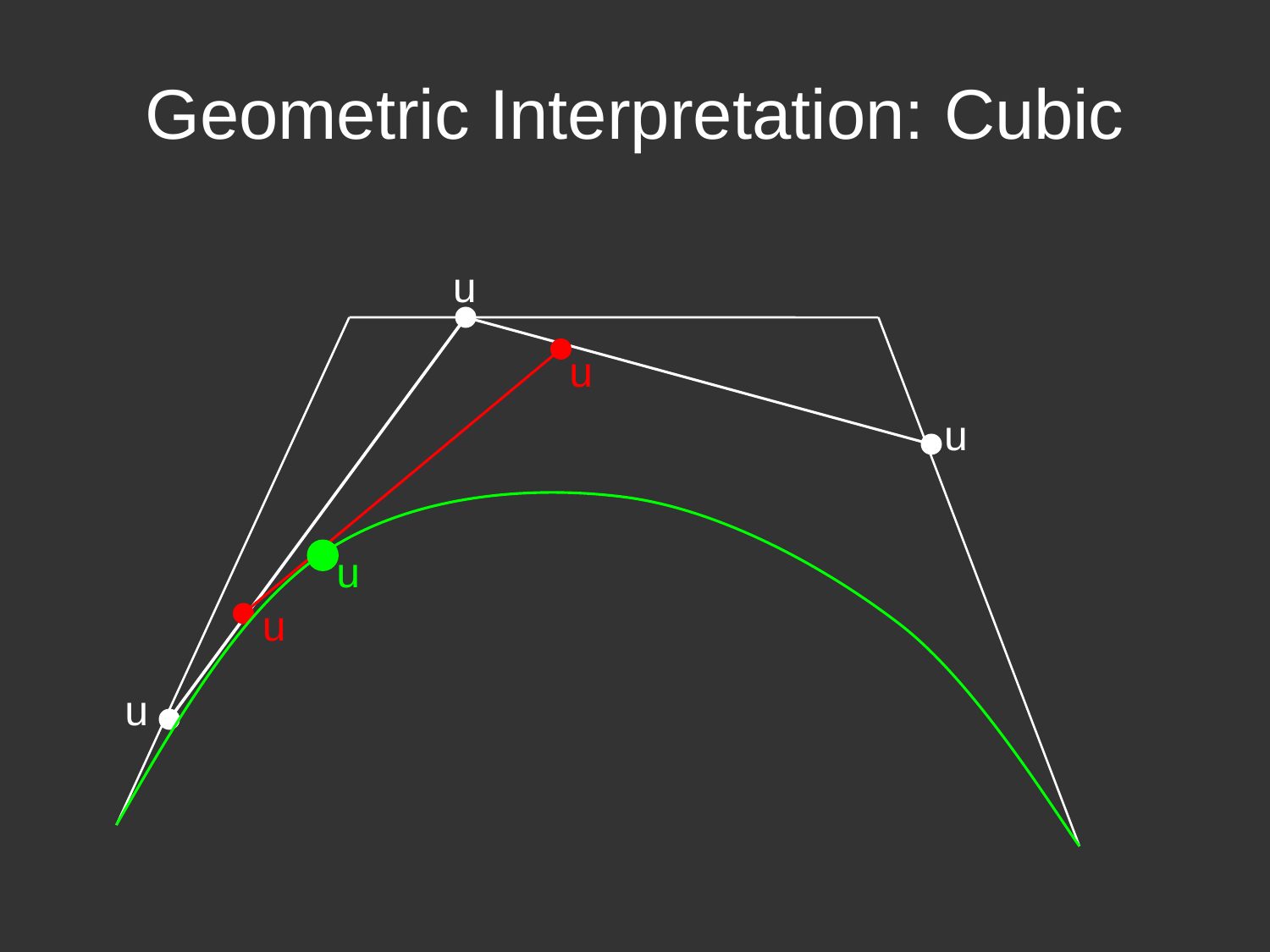

# Geometric Interpretation: Cubic
u

u
u

u

u

u